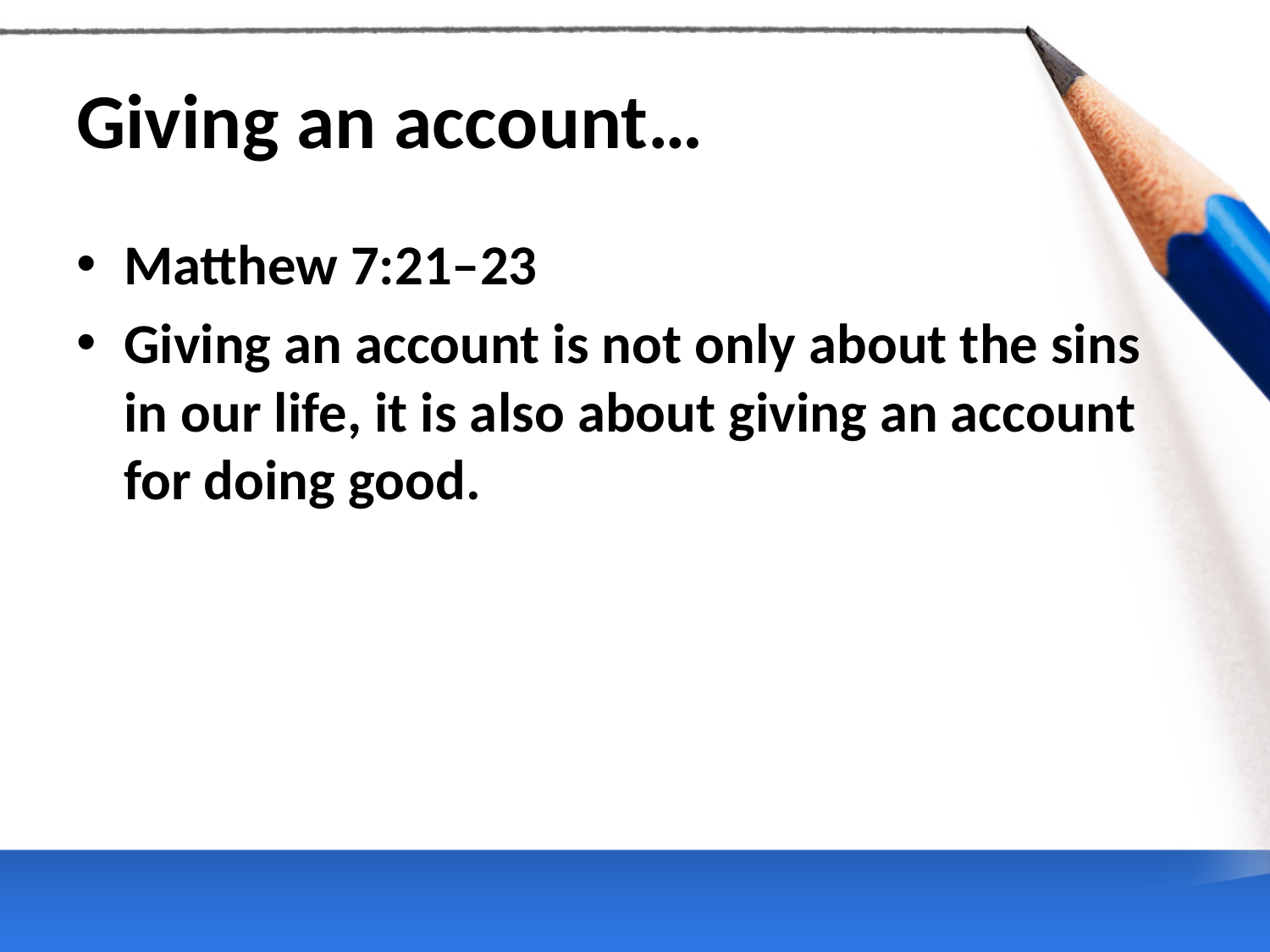

# Giving an account…
Matthew 7:21–23
Giving an account is not only about the sins in our life, it is also about giving an account for doing good.